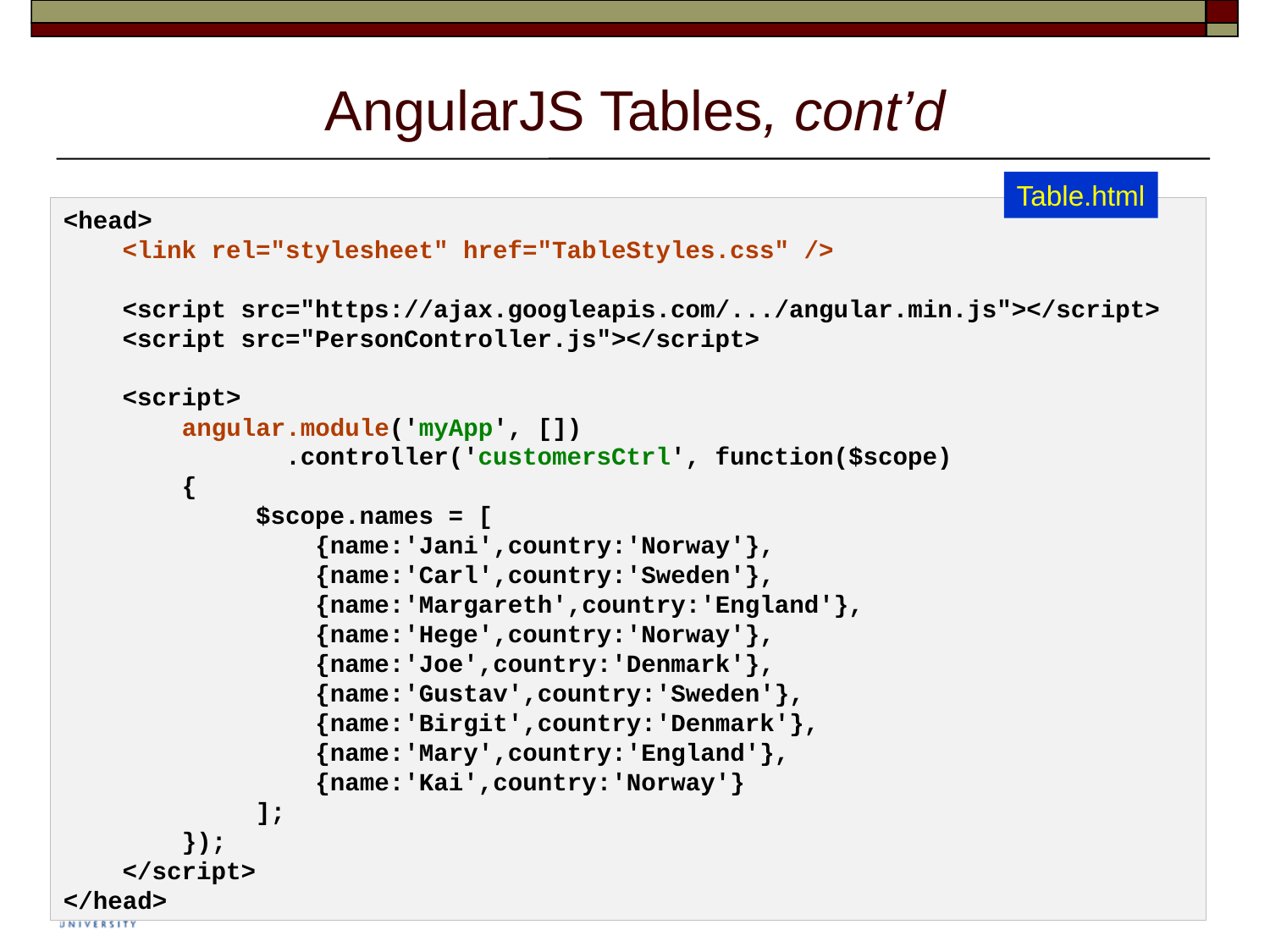

# AngularJS Tables, cont’d
Table.html
<head>
    <link rel="stylesheet" href="TableStyles.css" />

    <script src="https://ajax.googleapis.com/.../angular.min.js"></script>
    <script src="PersonController.js"></script>

    <script>
        angular.module('myApp', [])
               .controller('customersCtrl', function($scope)
        {
             $scope.names = [
                 {name:'Jani',country:'Norway'},
                 {name:'Carl',country:'Sweden'},
                 {name:'Margareth',country:'England'},
                 {name:'Hege',country:'Norway'},
                 {name:'Joe',country:'Denmark'},
                 {name:'Gustav',country:'Sweden'},
                 {name:'Birgit',country:'Denmark'},
                 {name:'Mary',country:'England'},
                 {name:'Kai',country:'Norway'}
             ];
        });
    </script>
</head>
13